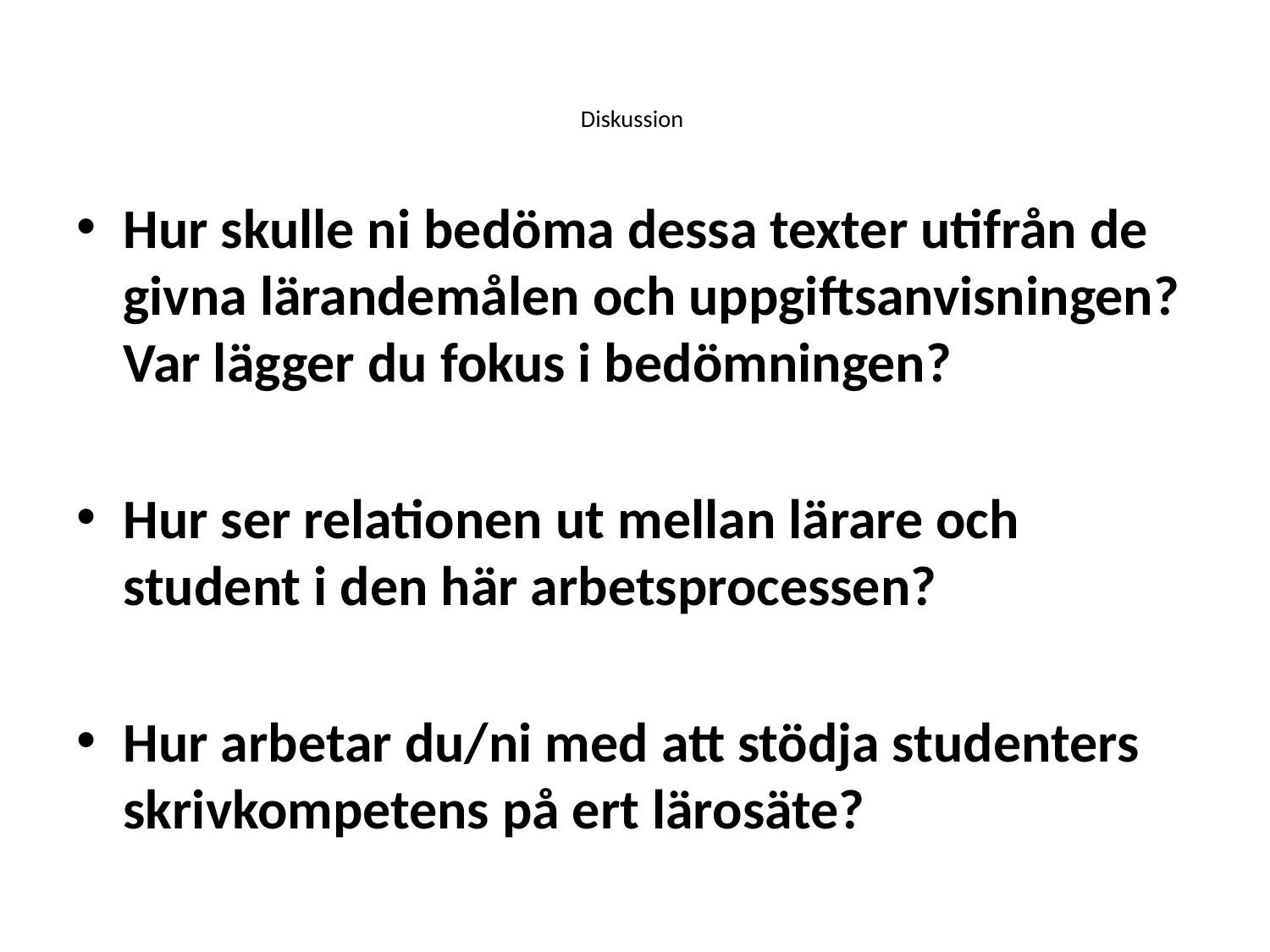

# Diskussion
Hur skulle ni bedöma dessa texter utifrån de givna lärandemålen och uppgiftsanvisningen? Var lägger du fokus i bedömningen?

Hur ser relationen ut mellan lärare och student i den här arbetsprocessen?

Hur arbetar du/ni med att stödja studenters skrivkompetens på ert lärosäte?